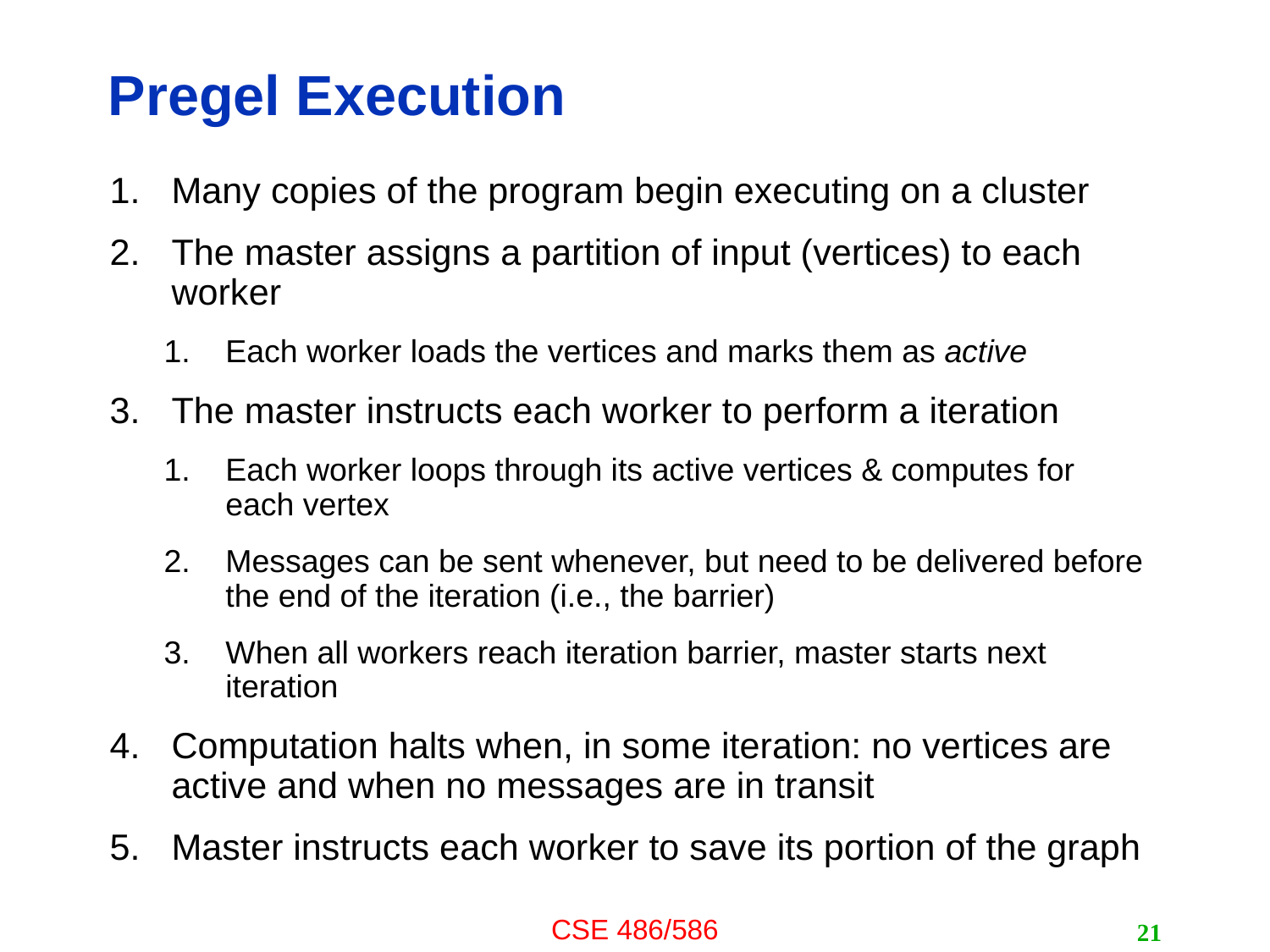

# Pregel Execution
Many copies of the program begin executing on a cluster
The master assigns a partition of input (vertices) to each worker
Each worker loads the vertices and marks them as active
The master instructs each worker to perform a iteration
Each worker loops through its active vertices & computes for each vertex
Messages can be sent whenever, but need to be delivered before the end of the iteration (i.e., the barrier)
When all workers reach iteration barrier, master starts next iteration
Computation halts when, in some iteration: no vertices are active and when no messages are in transit
Master instructs each worker to save its portion of the graph
21